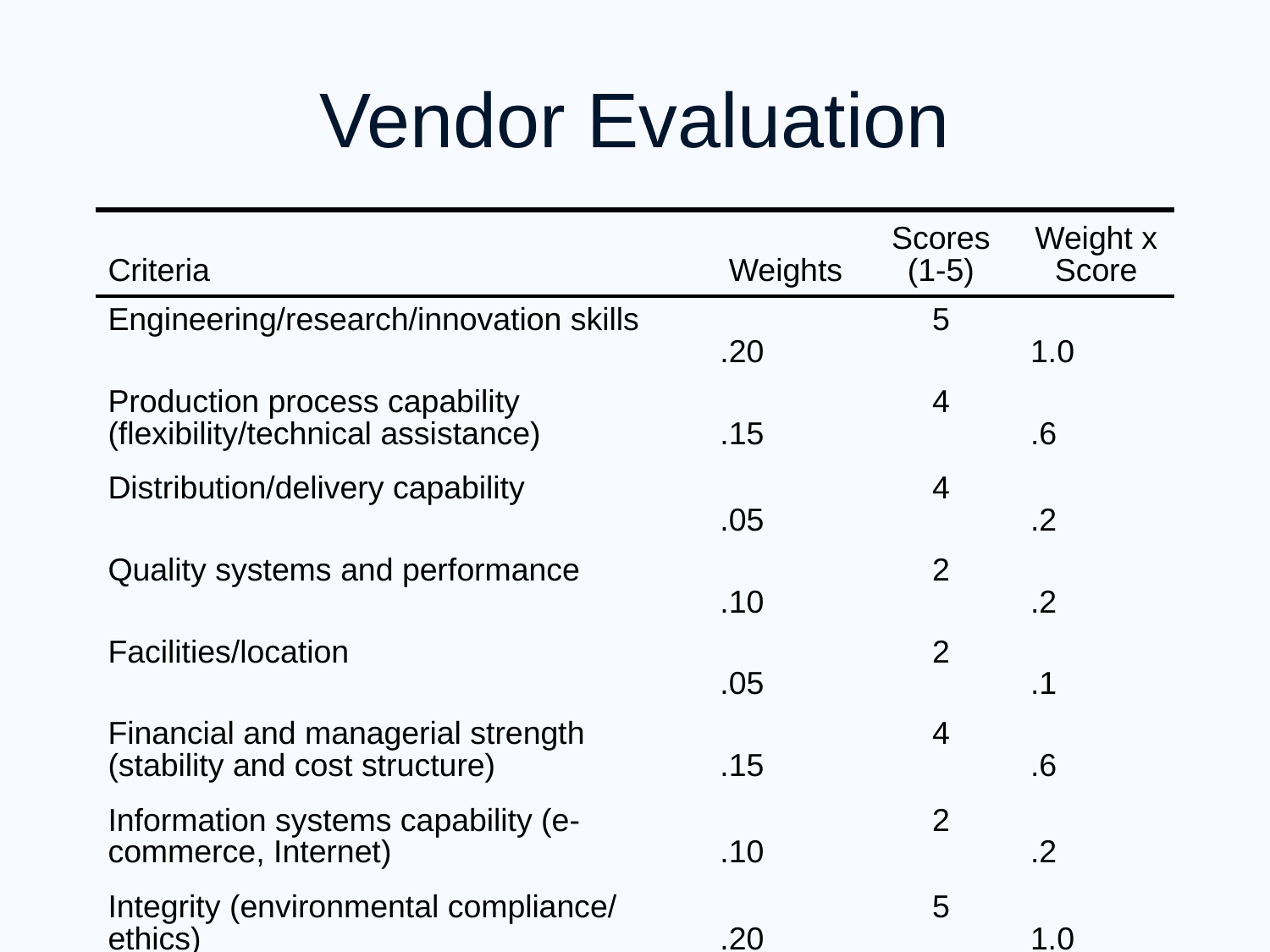

# Vendor Evaluation
| Criteria | Weights | Scores (1-5) | Weight x Score |
| --- | --- | --- | --- |
| Engineering/research/innovation skills | .20 | 5 | 1.0 |
| Production process capability (flexibility/technical assistance) | .15 | 4 | .6 |
| Distribution/delivery capability | .05 | 4 | .2 |
| Quality systems and performance | .10 | 2 | .2 |
| Facilities/location | .05 | 2 | .1 |
| Financial and managerial strength (stability and cost structure) | .15 | 4 | .6 |
| Information systems capability (e-commerce, Internet) | .10 | 2 | .2 |
| Integrity (environmental compliance/ ethics) | .20 | 5 | 1.0 |
| Total | 1.00 |  | 3.9 |